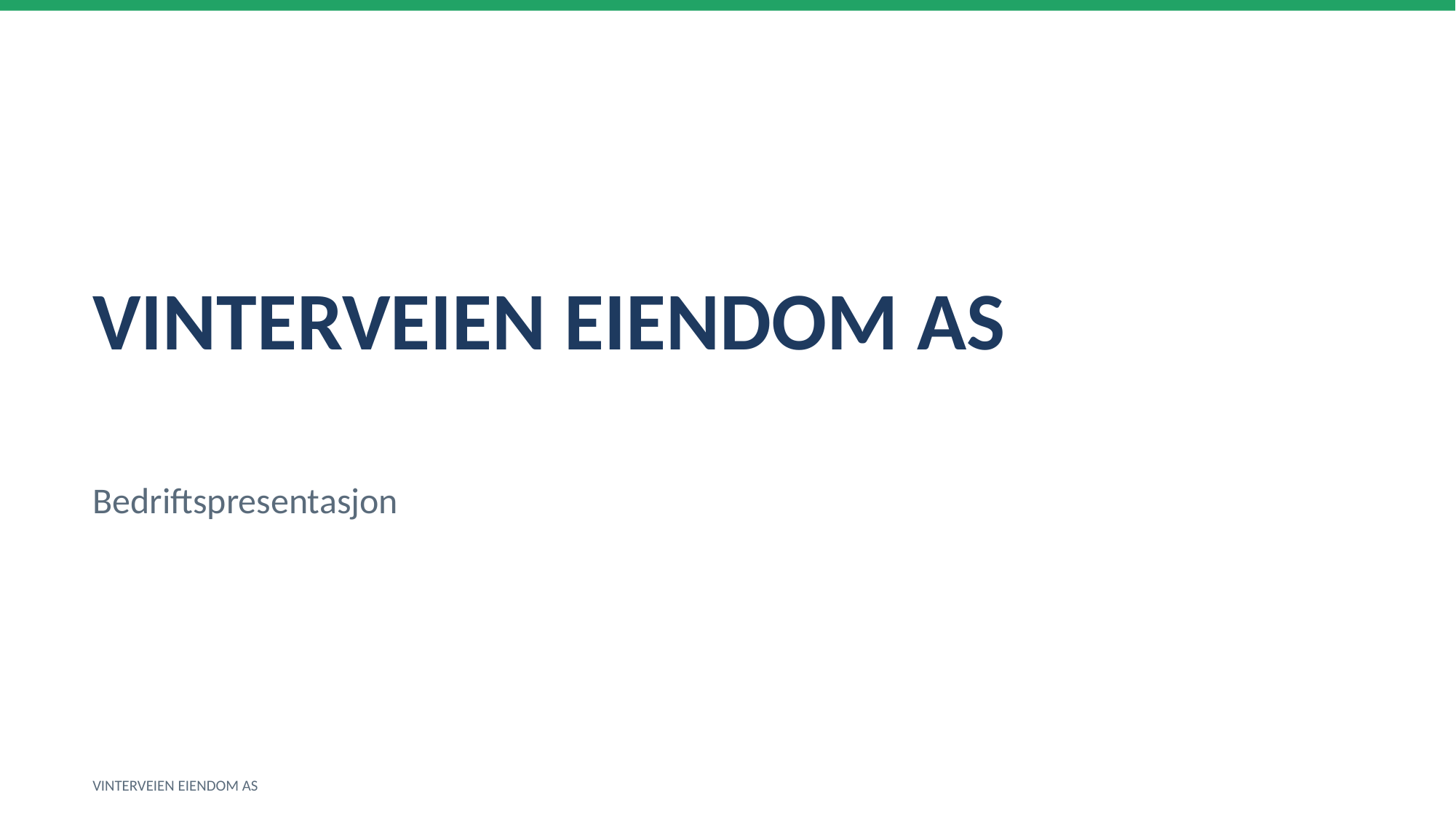

VINTERVEIEN EIENDOM AS
Bedriftspresentasjon
VINTERVEIEN EIENDOM AS